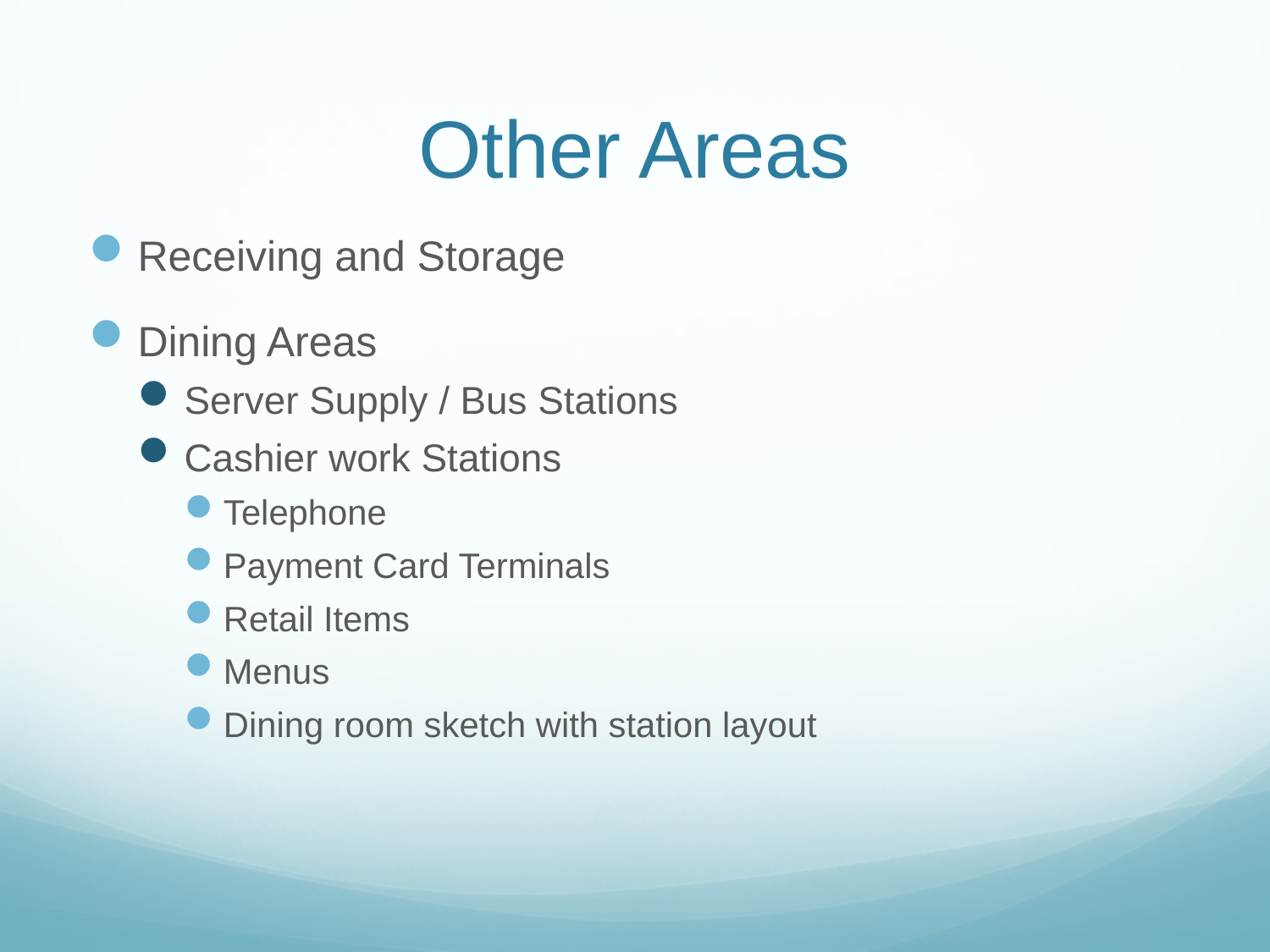

# Other Areas
Receiving and Storage
Dining Areas
Server Supply / Bus Stations
Cashier work Stations
Telephone
Payment Card Terminals
Retail Items
Menus
Dining room sketch with station layout